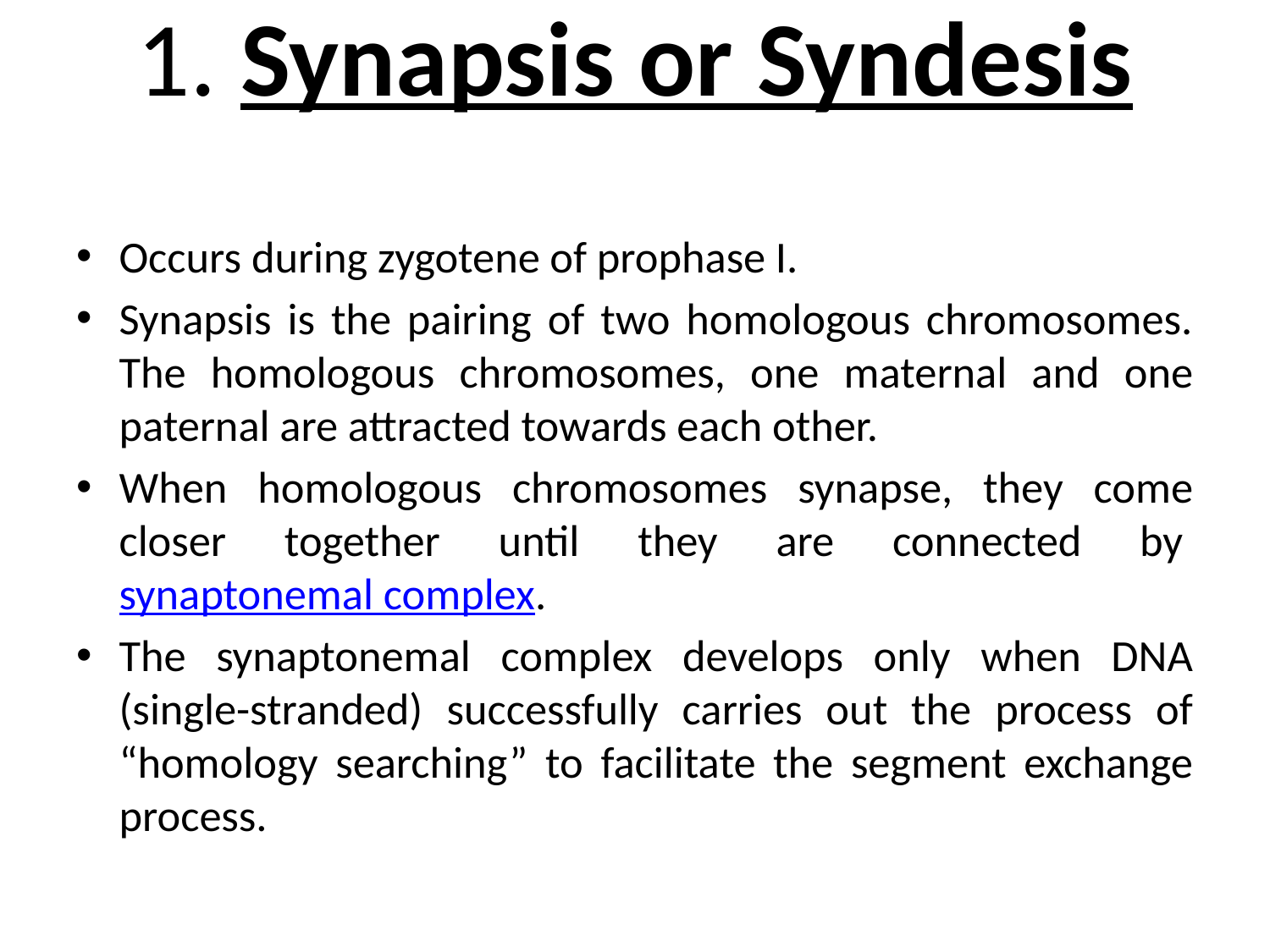

# 1. Synapsis or Syndesis
Occurs during zygotene of prophase I.
Synapsis is the pairing of two homologous chromosomes. The homologous chromosomes, one maternal and one paternal are attracted towards each other.
When homologous chromosomes synapse, they come closer together until they are connected by synaptonemal complex.
The synaptonemal complex develops only when DNA (single-stranded) successfully carries out the process of “homology searching” to facilitate the segment exchange process.